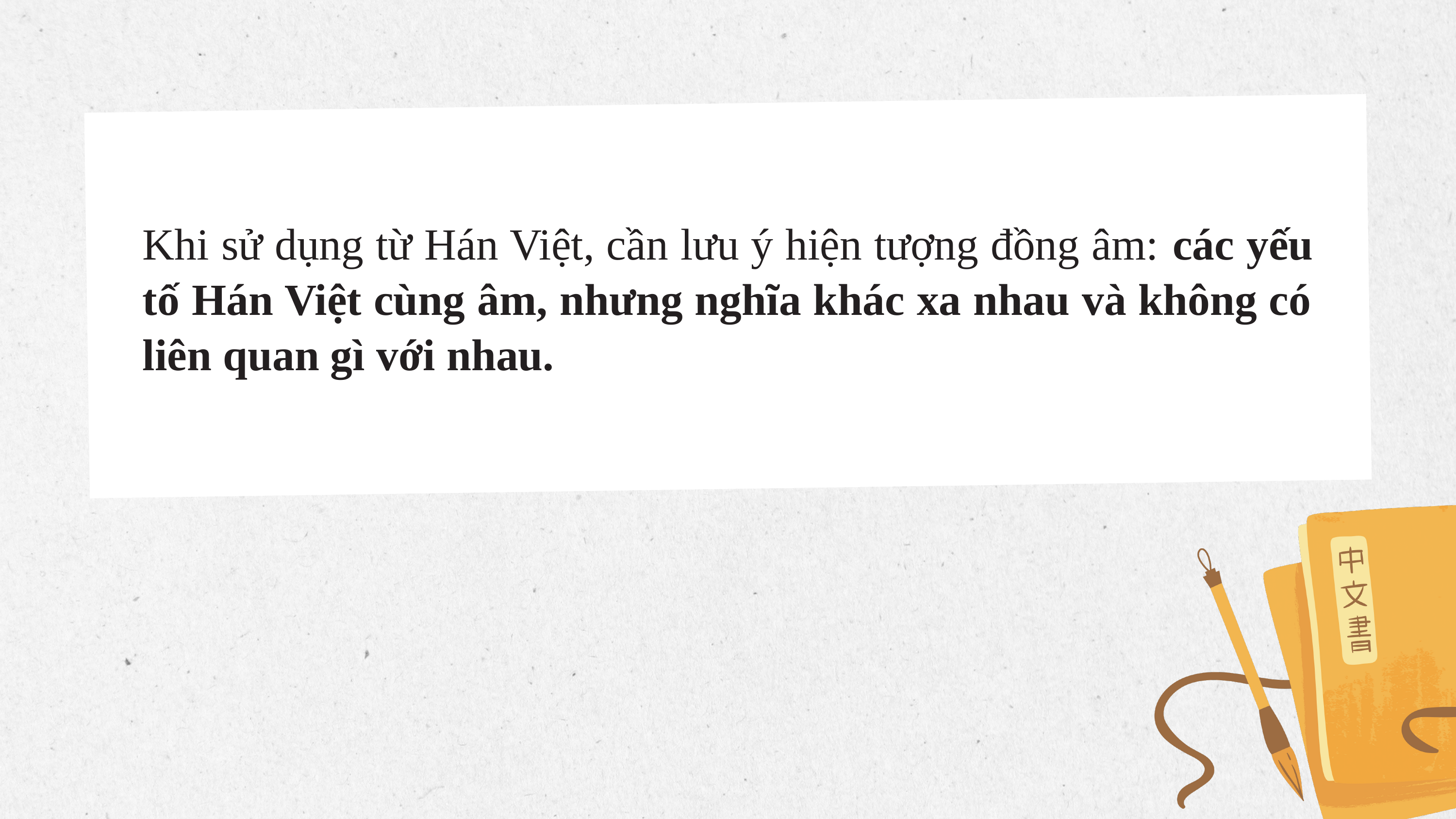

Khi sử dụng từ Hán Việt, cần lưu ý hiện tượng đồng âm: các yếu tố Hán Việt cùng âm, nhưng nghĩa khác xa nhau và không có liên quan gì với nhau.